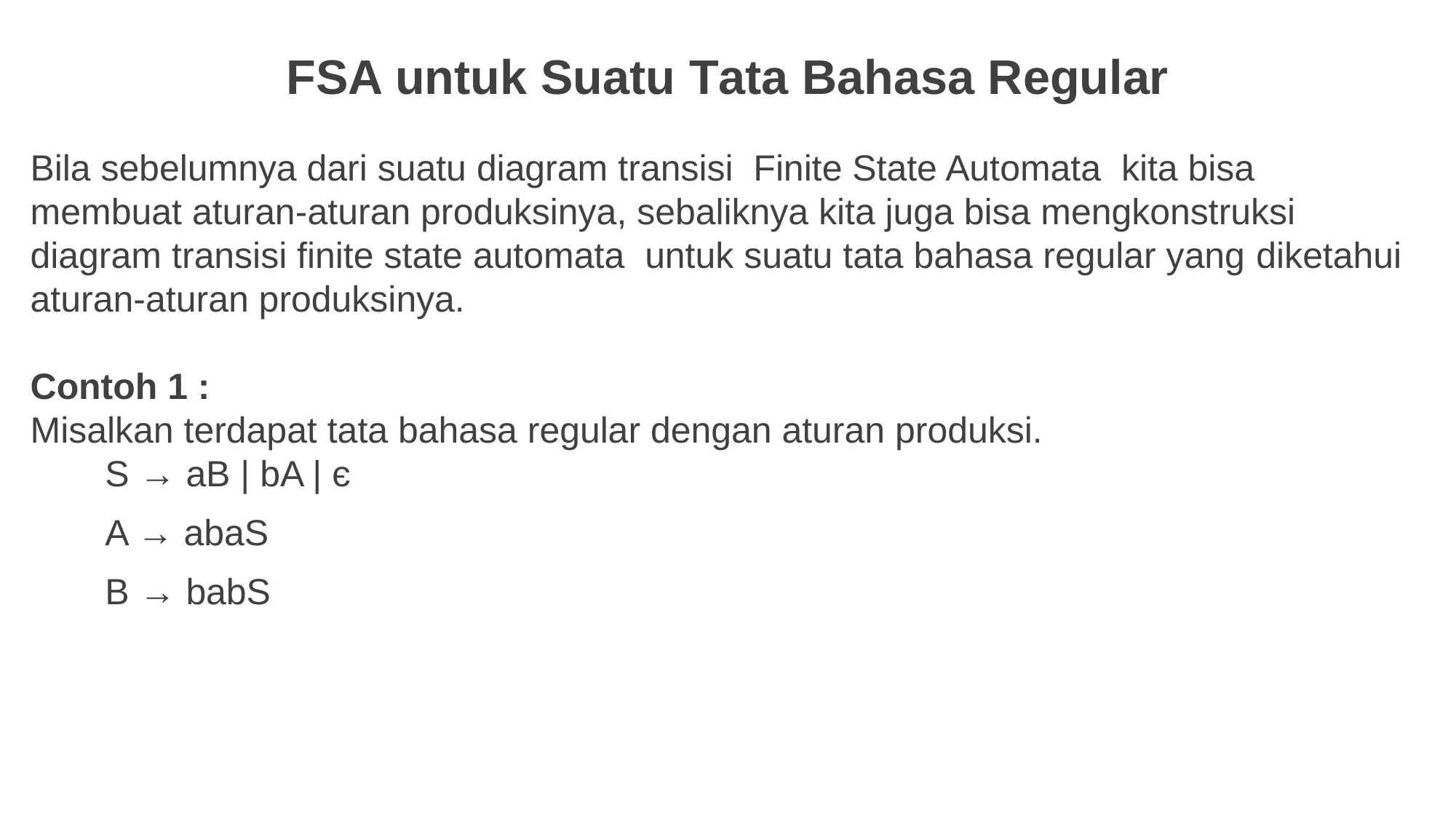

FSA untuk Suatu Tata Bahasa Regular
Bila sebelumnya dari suatu diagram transisi  Finite State Automata  kita bisa membuat aturan-aturan produksinya, sebaliknya kita juga bisa mengkonstruksi diagram transisi finite state automata  untuk suatu tata bahasa regular yang diketahui aturan-aturan produksinya.

Contoh 1 :
Misalkan terdapat tata bahasa regular dengan aturan produksi.
 S → aB | bA | є
 A → abaS
 B → babS